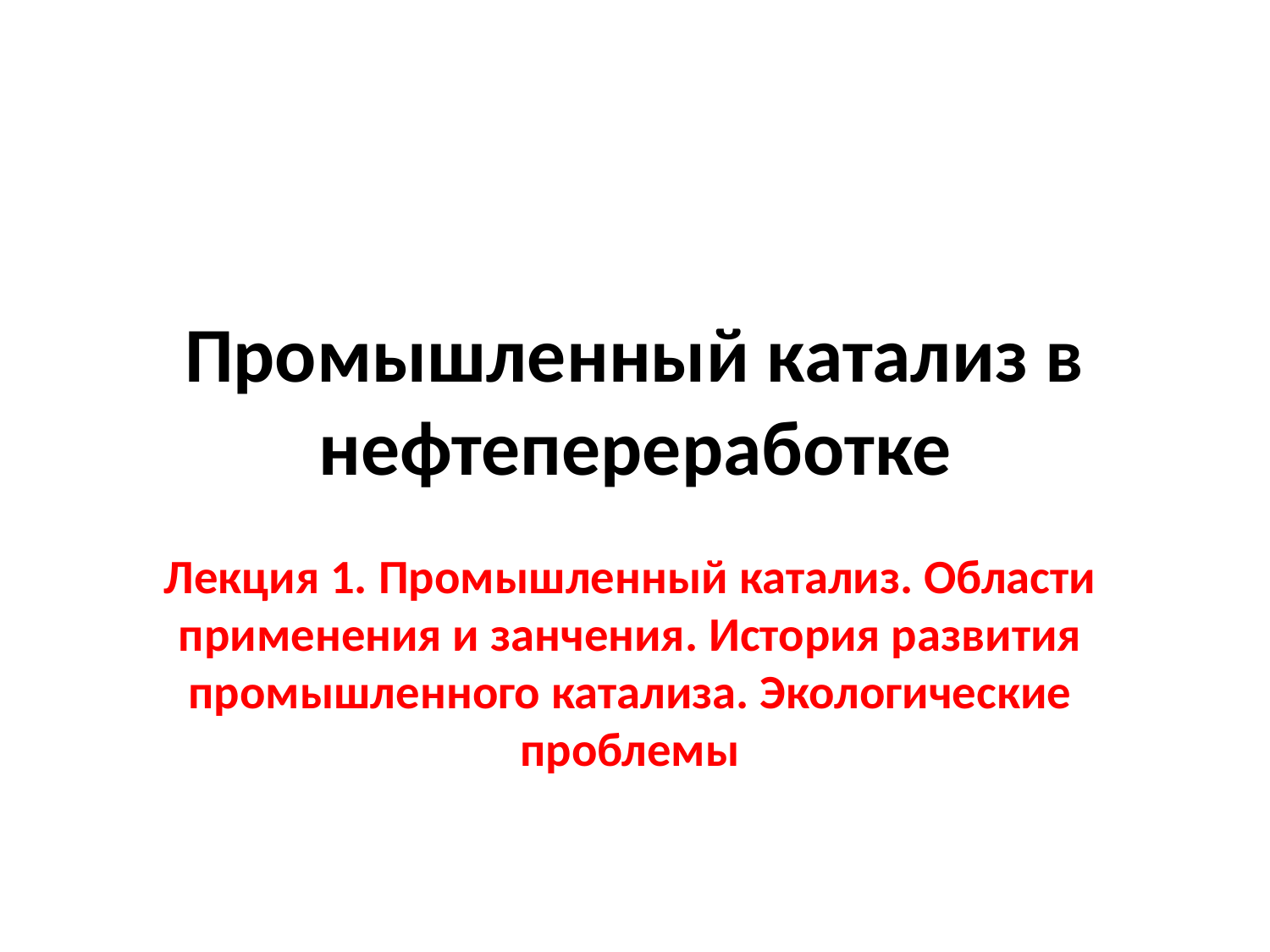

# Промышленный катализ в нефтепереработке
Лекция 1. Промышленный катализ. Области применения и занчения. История развития промышленного катализа. Экологические проблемы